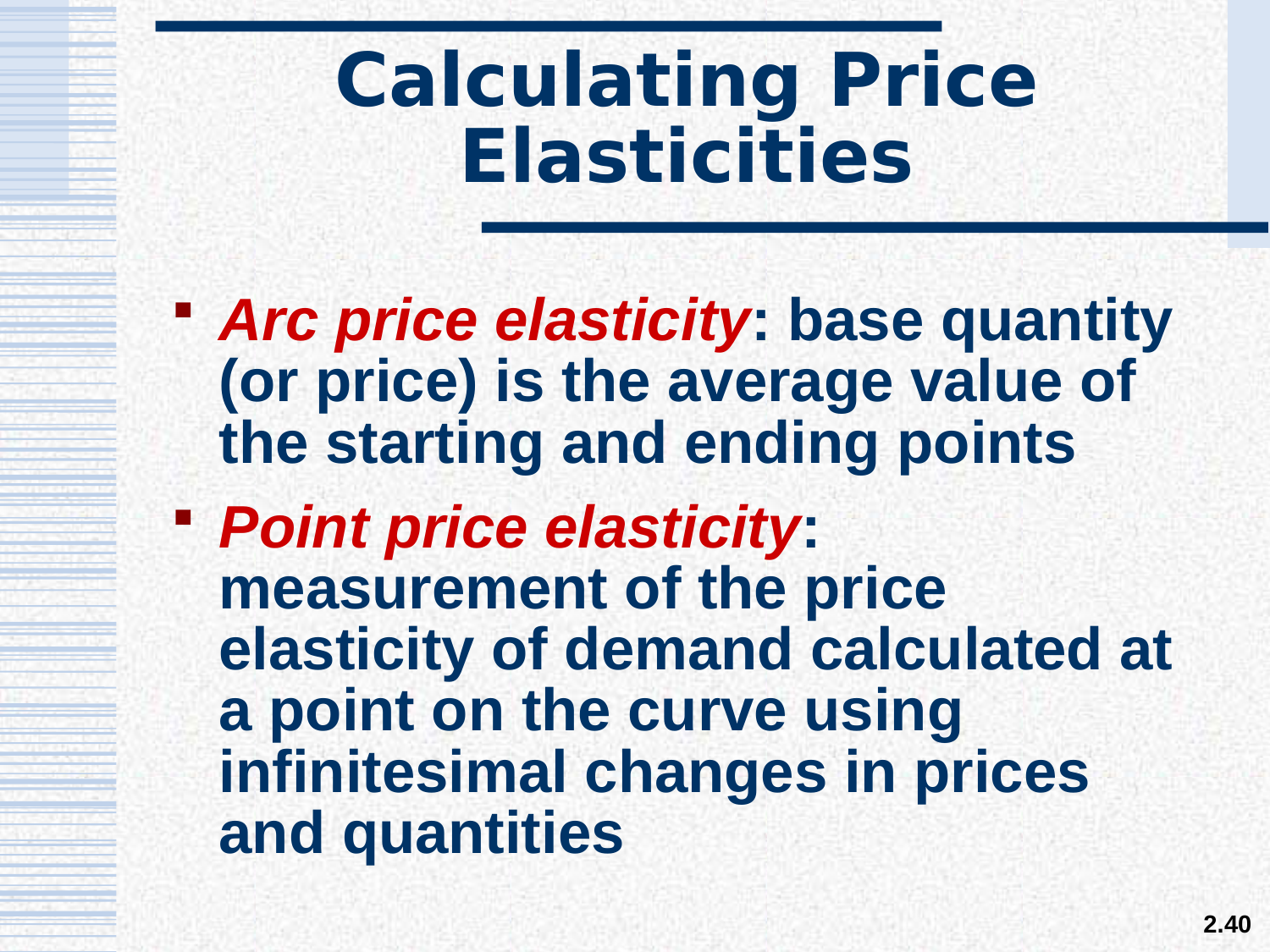

# Calculating Price Elasticities
Arc price elasticity: base quantity (or price) is the average value of the starting and ending points
Point price elasticity: measurement of the price elasticity of demand calculated at a point on the curve using infinitesimal changes in prices and quantities